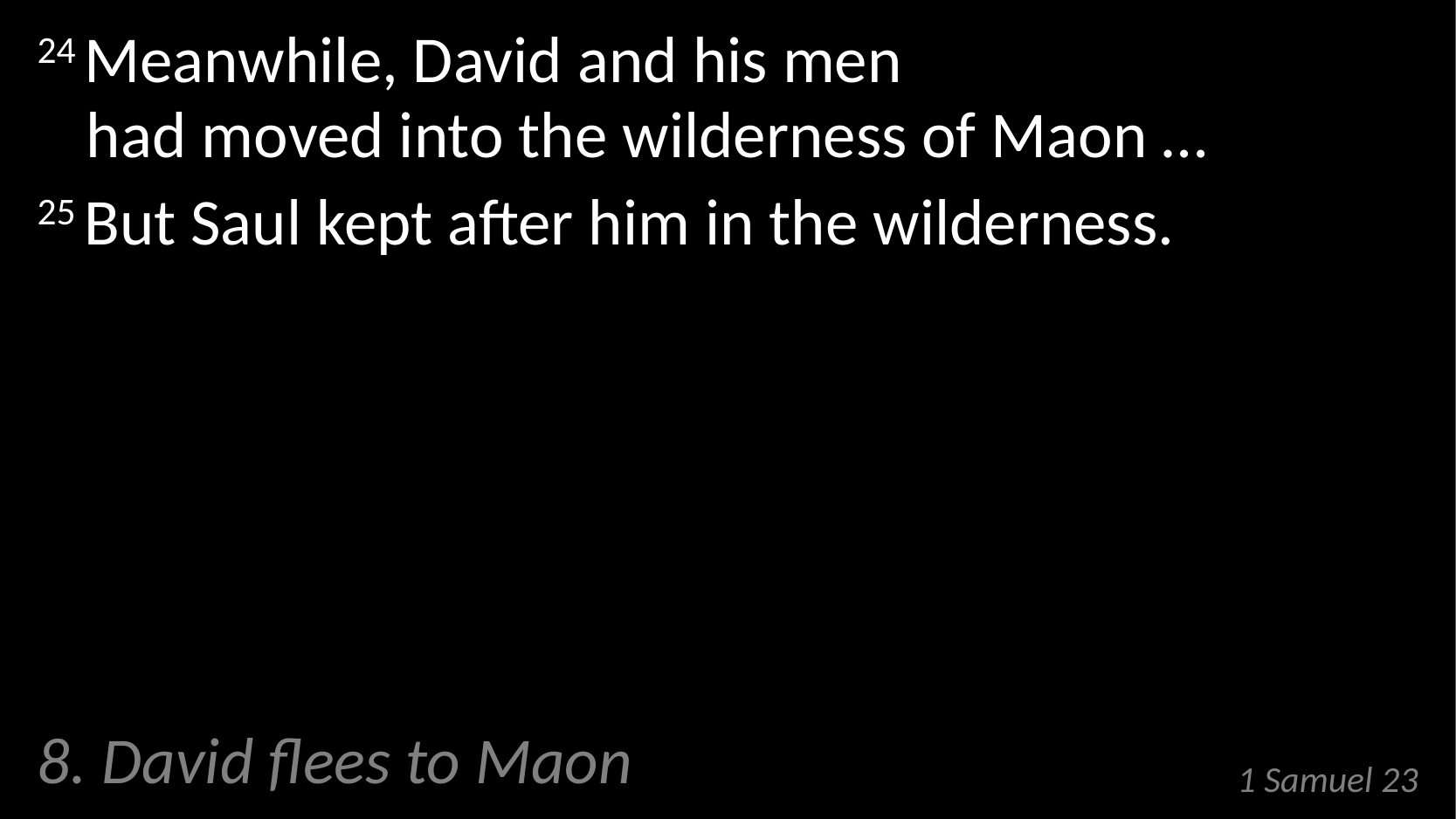

24 Meanwhile, David and his men
had moved into the wilderness of Maon …
25 But Saul kept after him in the wilderness.
8. David flees to Maon
# 1 Samuel 23